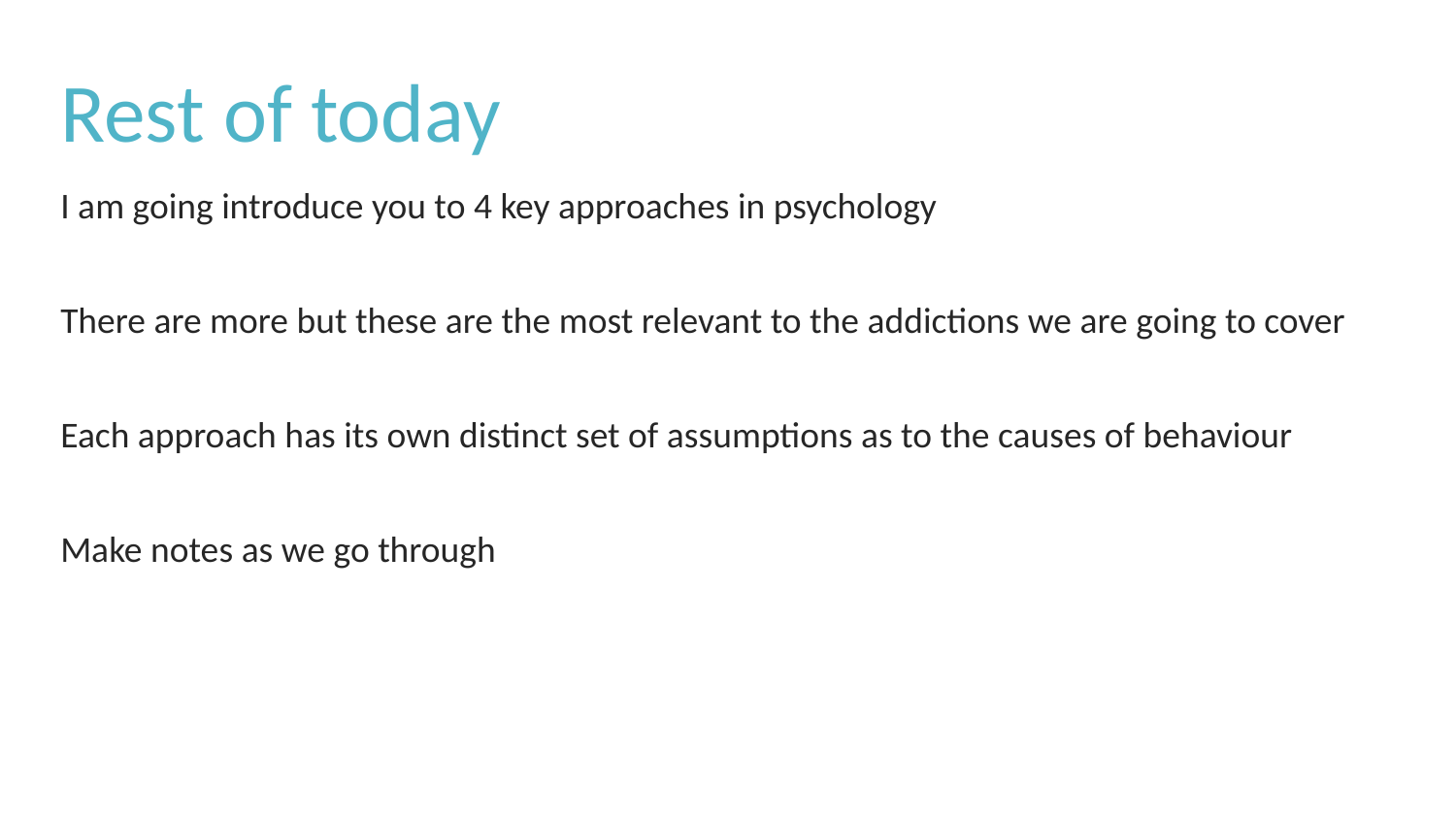

# Rest of today
I am going introduce you to 4 key approaches in psychology

There are more but these are the most relevant to the addictions we are going to cover

Each approach has its own distinct set of assumptions as to the causes of behaviour

Make notes as we go through